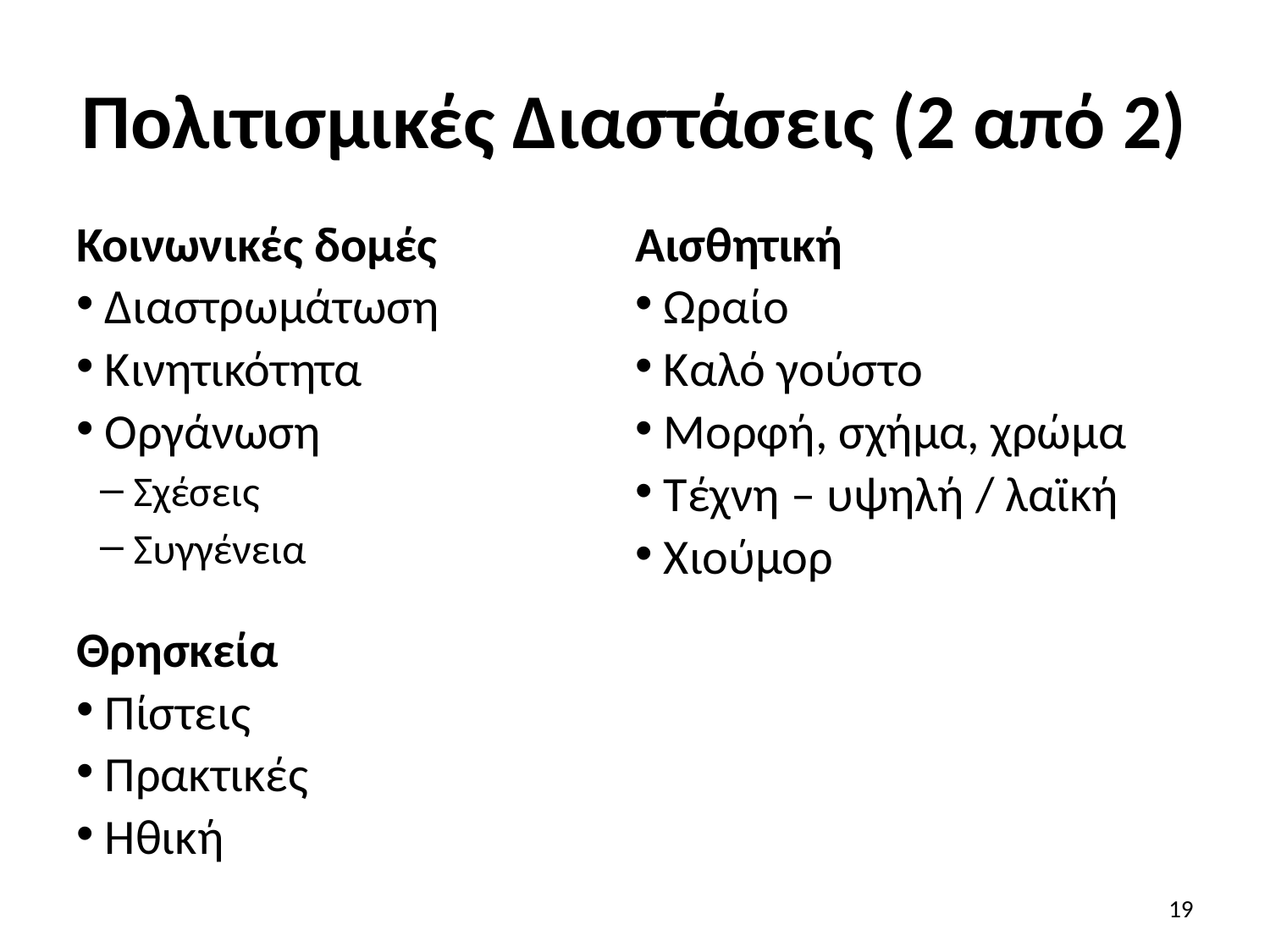

# Πολιτισμικές Διαστάσεις (2 από 2)
Κοινωνικές δομές
 Διαστρωμάτωση
 Κινητικότητα
 Οργάνωση
 Σχέσεις
 Συγγένεια

Θρησκεία
 Πίστεις
 Πρακτικές
 Ηθική
Αισθητική
 Ωραίο
 Καλό γούστο
 Μορφή, σχήμα, χρώμα
 Τέχνη – υψηλή / λαϊκή
 Χιούμορ

19